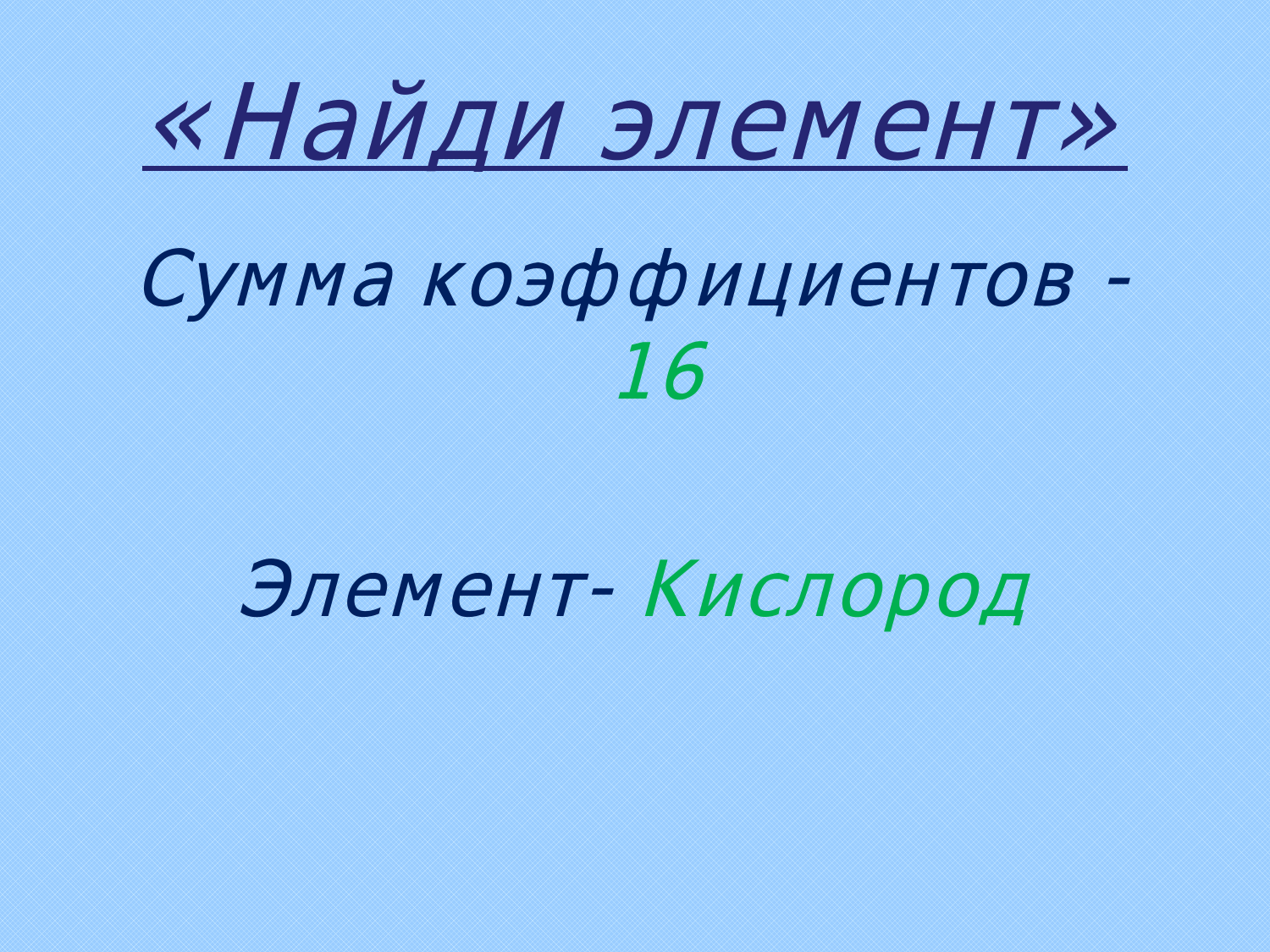

# «Найди элемент»
Сумма коэффициентов - 16

Элемент- Кислород